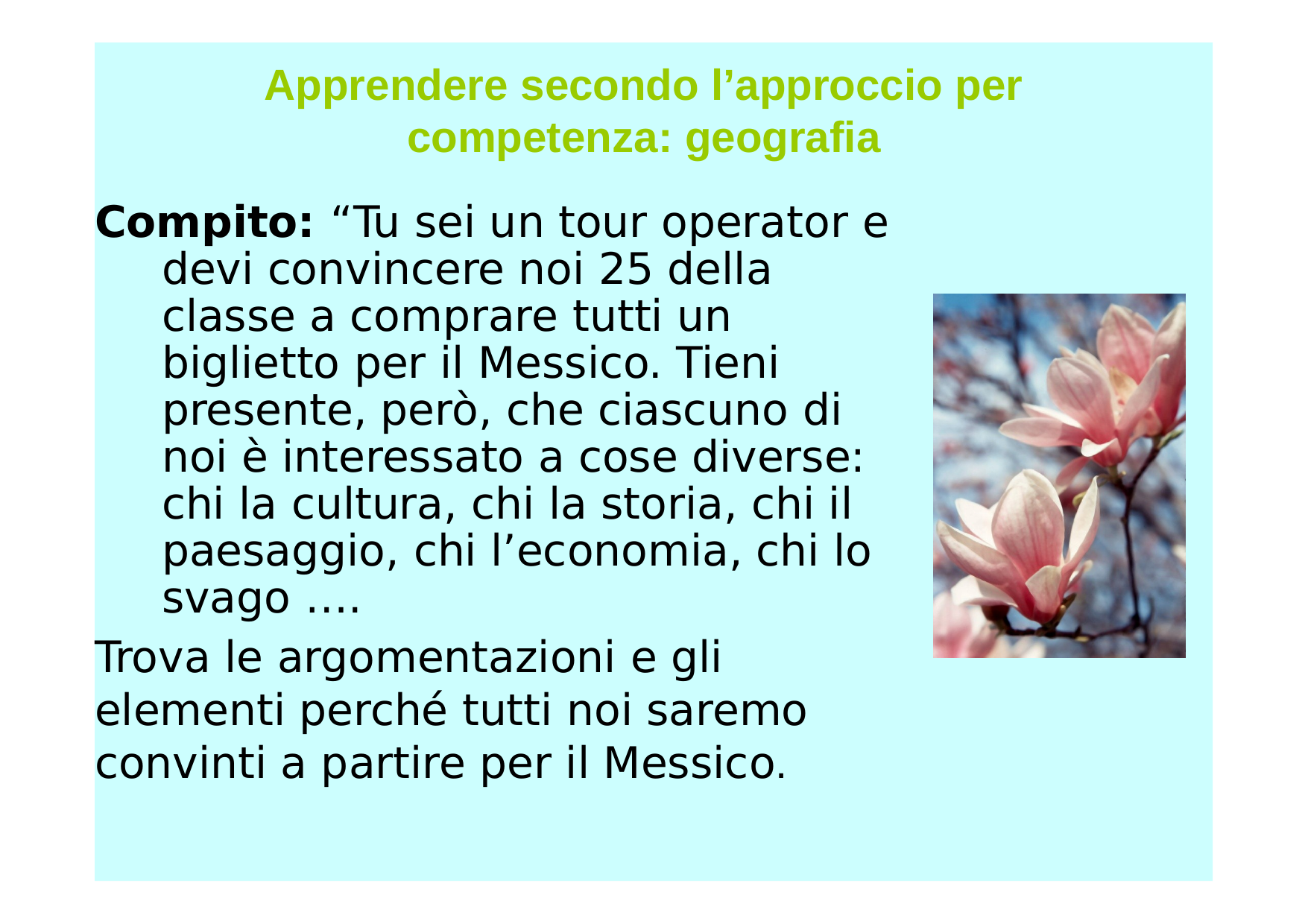

Apprendere secondo l’approccio per competenza: geografia
Compito: “Tu sei un tour operator e devi convincere noi 25 della classe a comprare tutti un biglietto per il Messico. Tieni presente, però, che ciascuno di noi è interessato a cose diverse: chi la cultura, chi la storia, chi il paesaggio, chi l’economia, chi lo svago ….
Trova le argomentazioni e gli
elementi perché tutti noi saremo
convinti a partire per il Messico.